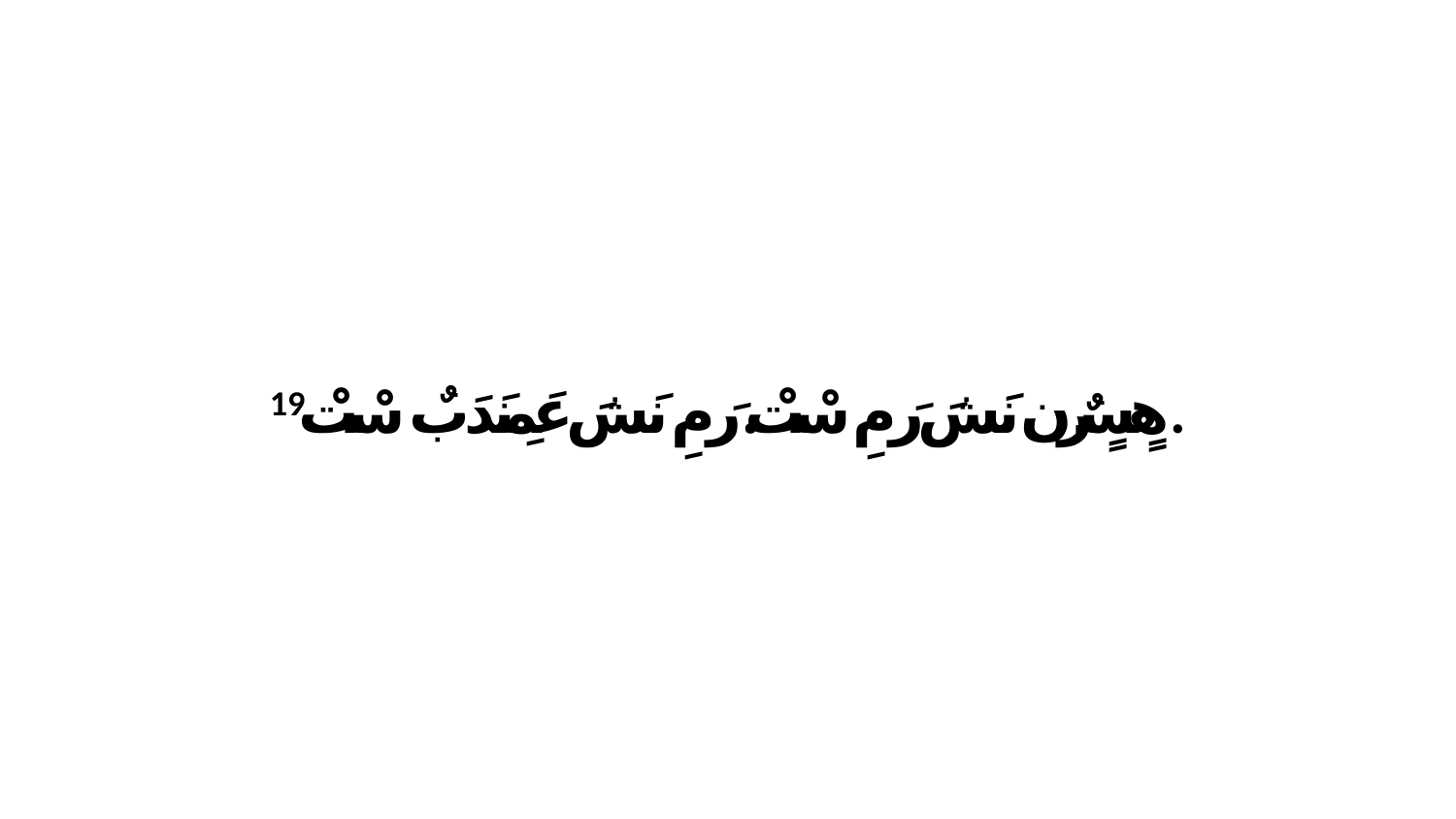

19 هٍسٍرٌن نَشَ رَ مِ سْتْ.رَ مِ نَشَ عَمِنَدَبٌ سْتْ.